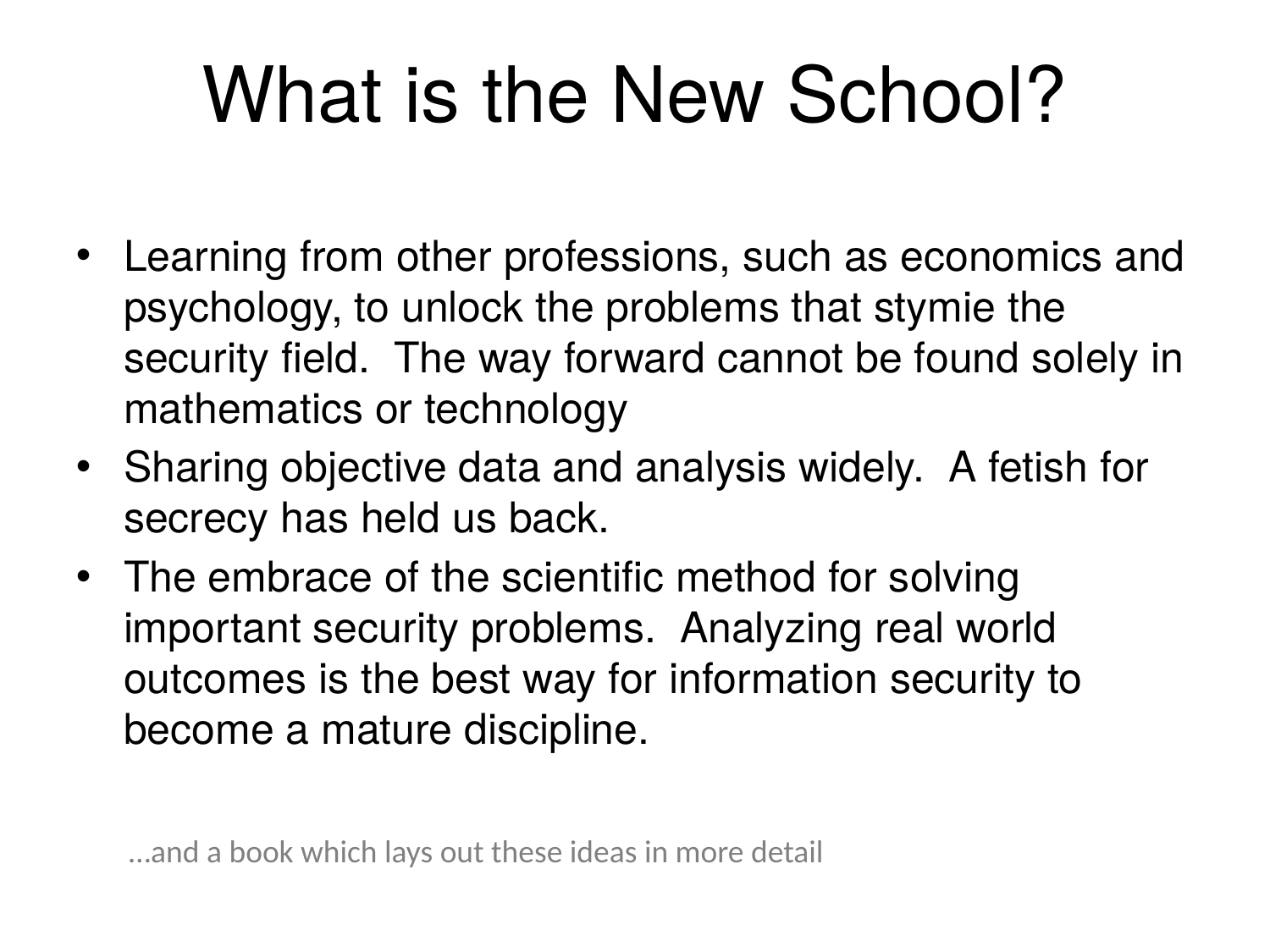

# What is the New School?
Learning from other professions, such as economics and psychology, to unlock the problems that stymie the security field.  The way forward cannot be found solely in mathematics or technology
Sharing objective data and analysis widely.  A fetish for secrecy has held us back.
The embrace of the scientific method for solving important security problems.  Analyzing real world outcomes is the best way for information security to become a mature discipline.
…and a book which lays out these ideas in more detail